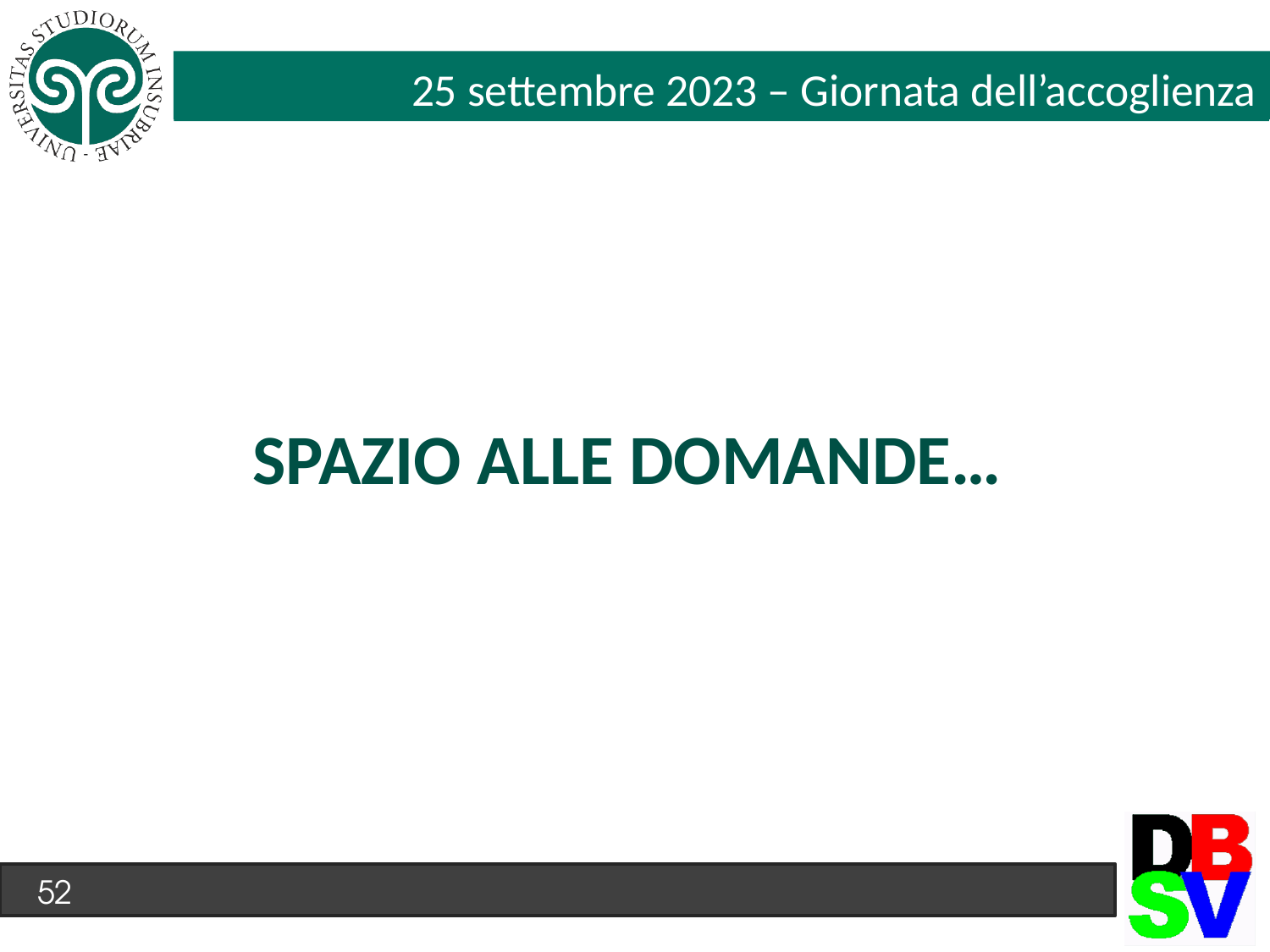

25 settembre 2023 – Giornata dell’accoglienza
SPAZIO ALLE DOMANDE…
52